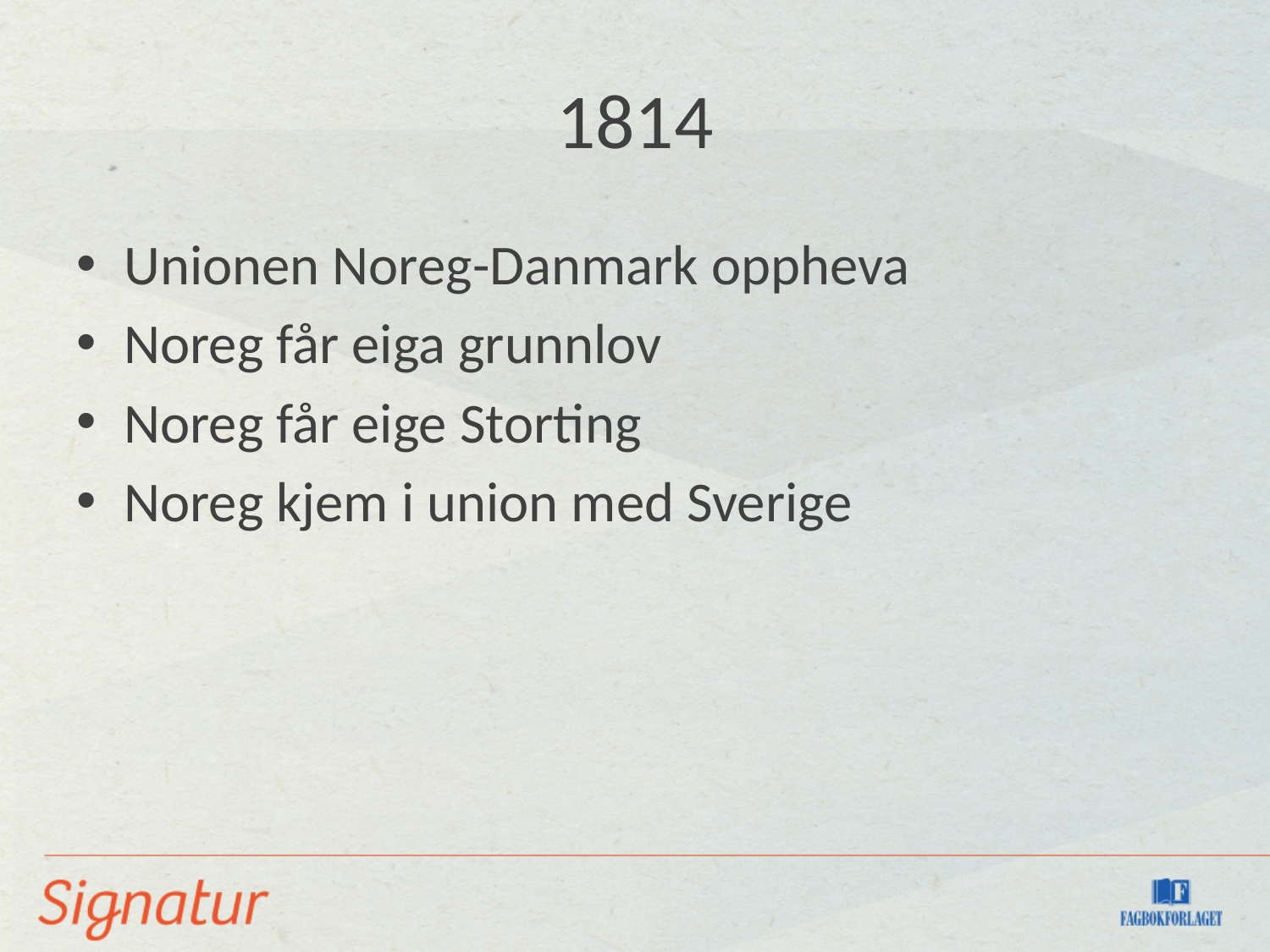

# 1814
Unionen Noreg-Danmark oppheva
Noreg får eiga grunnlov
Noreg får eige Storting
Noreg kjem i union med Sverige